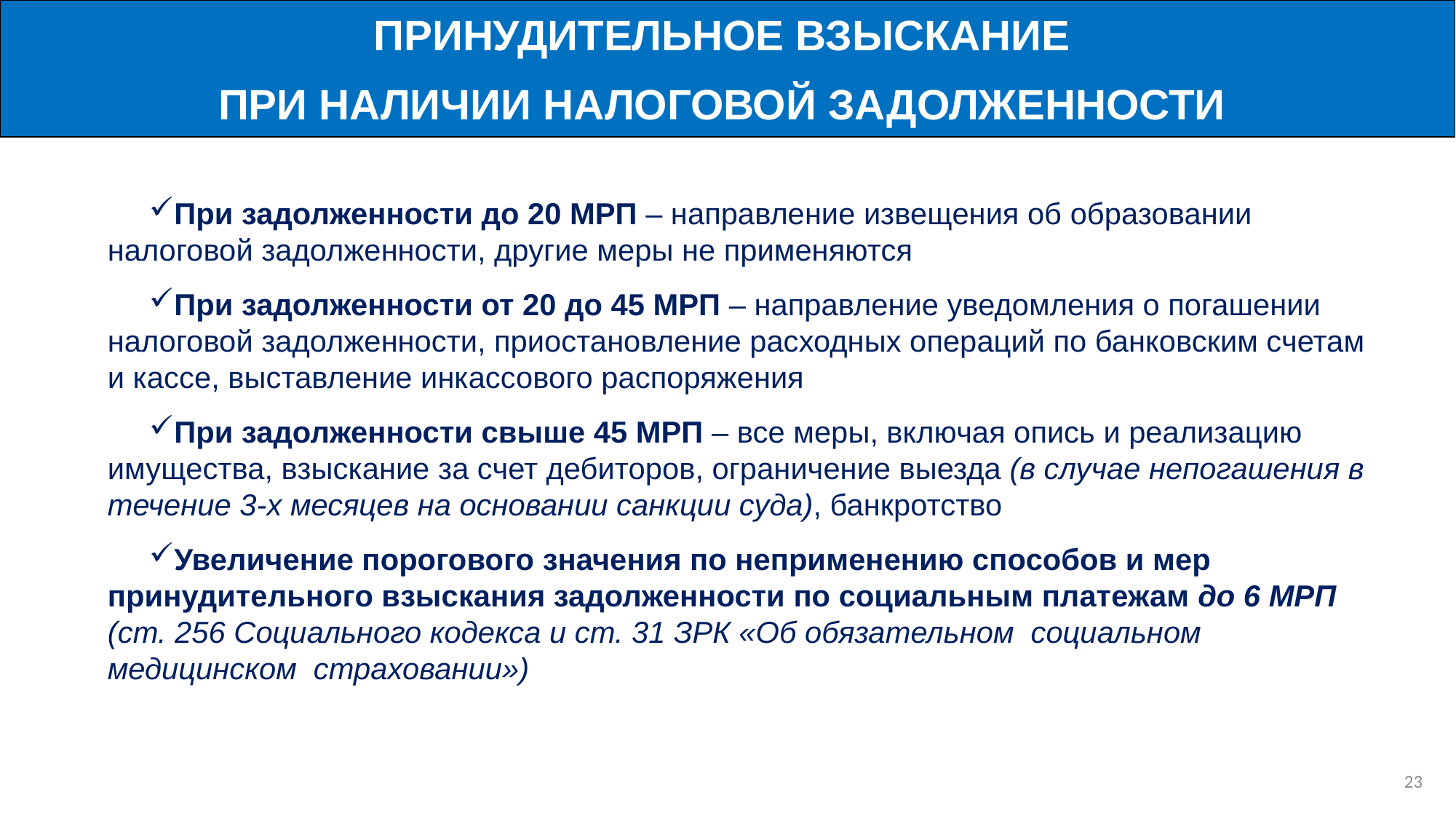

ПРИНУДИТЕЛЬНОЕ ВЗЫСКАНИЕ
ПРИ НАЛИЧИИ НАЛОГОВОЙ ЗАДОЛЖЕННОСТИ
При задолженности до 20 МРП – направление извещения об образовании налоговой задолженности, другие меры не применяются
При задолженности от 20 до 45 МРП – направление уведомления о погашении налоговой задолженности, приостановление расходных операций по банковским счетам и кассе, выставление инкассового распоряжения
При задолженности свыше 45 МРП – все меры, включая опись и реализацию имущества, взыскание за счет дебиторов, ограничение выезда (в случае непогашения в течение 3-х месяцев на основании санкции суда), банкротство
Увеличение порогового значения по неприменению способов и мер принудительного взыскания задолженности по социальным платежам до 6 МРП (ст. 256 Социального кодекса и ст. 31 ЗРК «Об обязательном  социальном медицинском  страховании»)

23